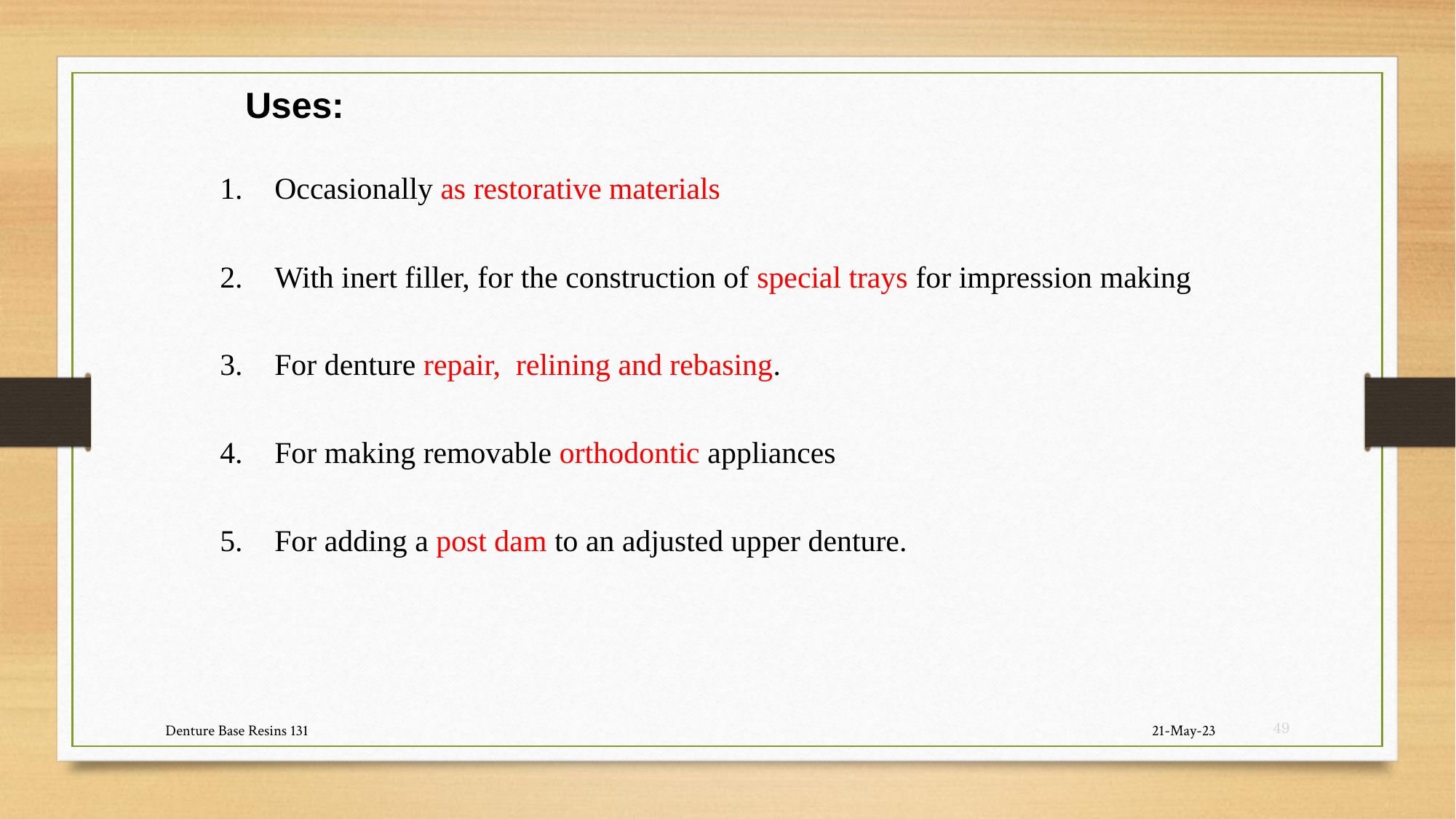

Uses:
Occasionally as restorative materials
With inert filler, for the construction of special trays for impression making
For denture repair,  relining and rebasing.
For making removable orthodontic appliances
For adding a post dam to an adjusted upper denture.
Denture Base Resins 131
21-May-23
49